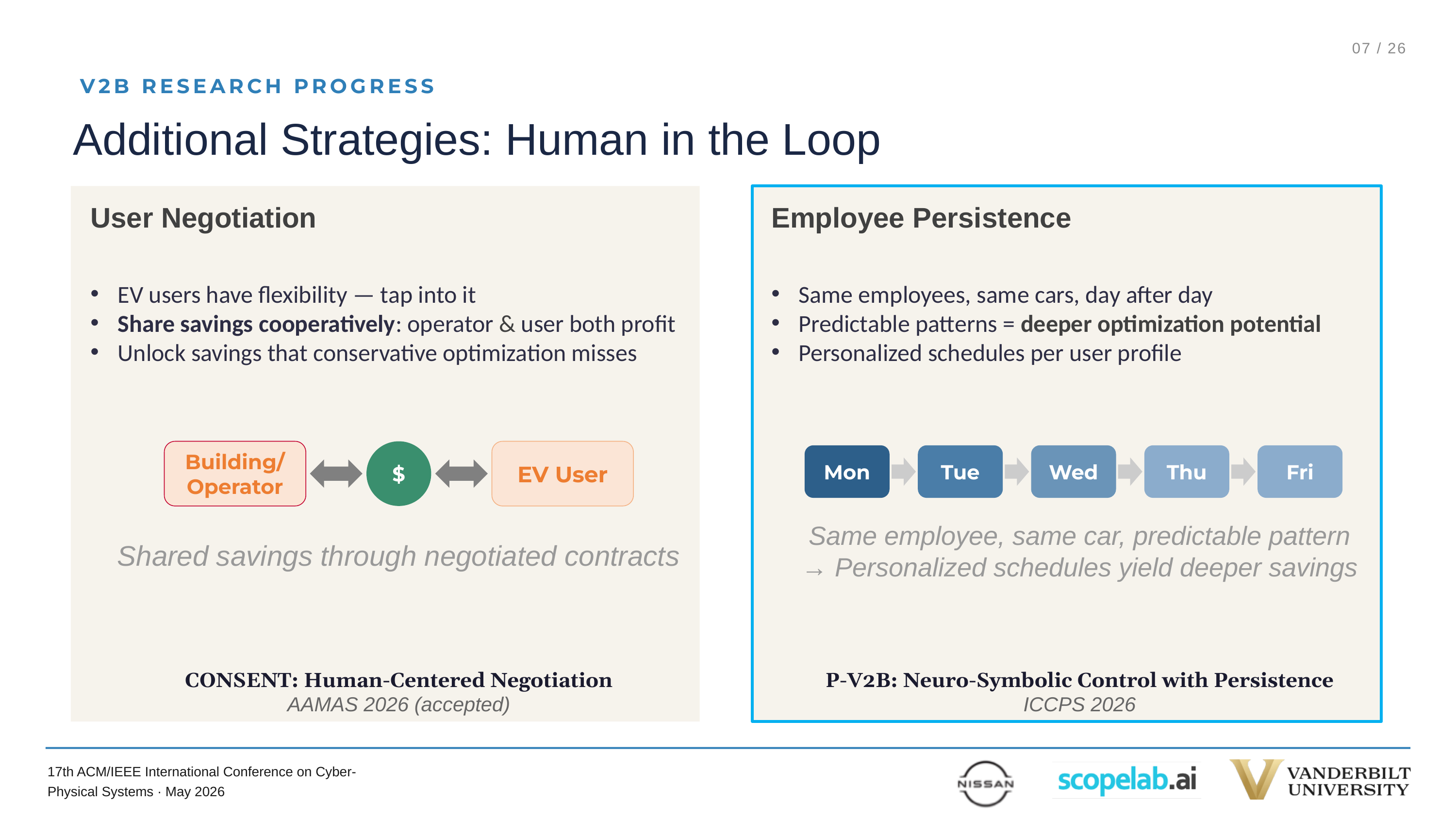

07 / 26
V2B RESEARCH PROGRESS
Additional Strategies: Human in the Loop

User Negotiation

EV users have flexibility — tap into it
Share savings cooperatively: operator & user both profit
Unlock savings that conservative optimization misses
Employee Persistence

Same employees, same cars, day after day
Predictable patterns = deeper optimization potential
Personalized schedules per user profile
Building/
Operator
$
EV User
Mon
Tue
Wed
Thu
Fri

Same employee, same car, predictable pattern
→ Personalized schedules yield deeper savings
Shared savings through negotiated contracts
CONSENT: Human-Centered Negotiation
AAMAS 2026 (accepted)
P-V2B: Neuro-Symbolic Control with Persistence
ICCPS 2026